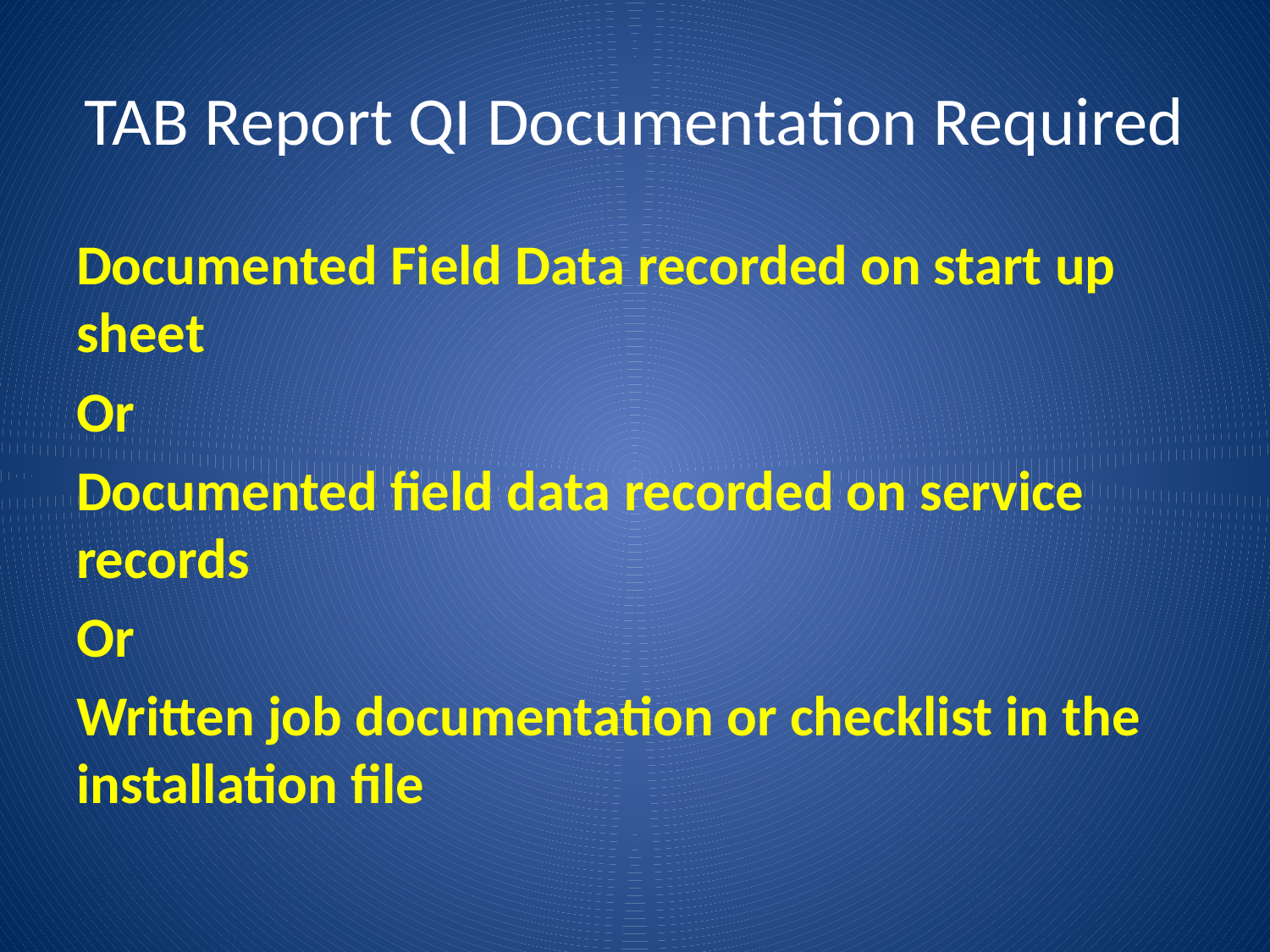

# TAB Report QI Documentation Required
Documented Field Data recorded on start up sheet
Or
Documented field data recorded on service records
Or
Written job documentation or checklist in the installation file